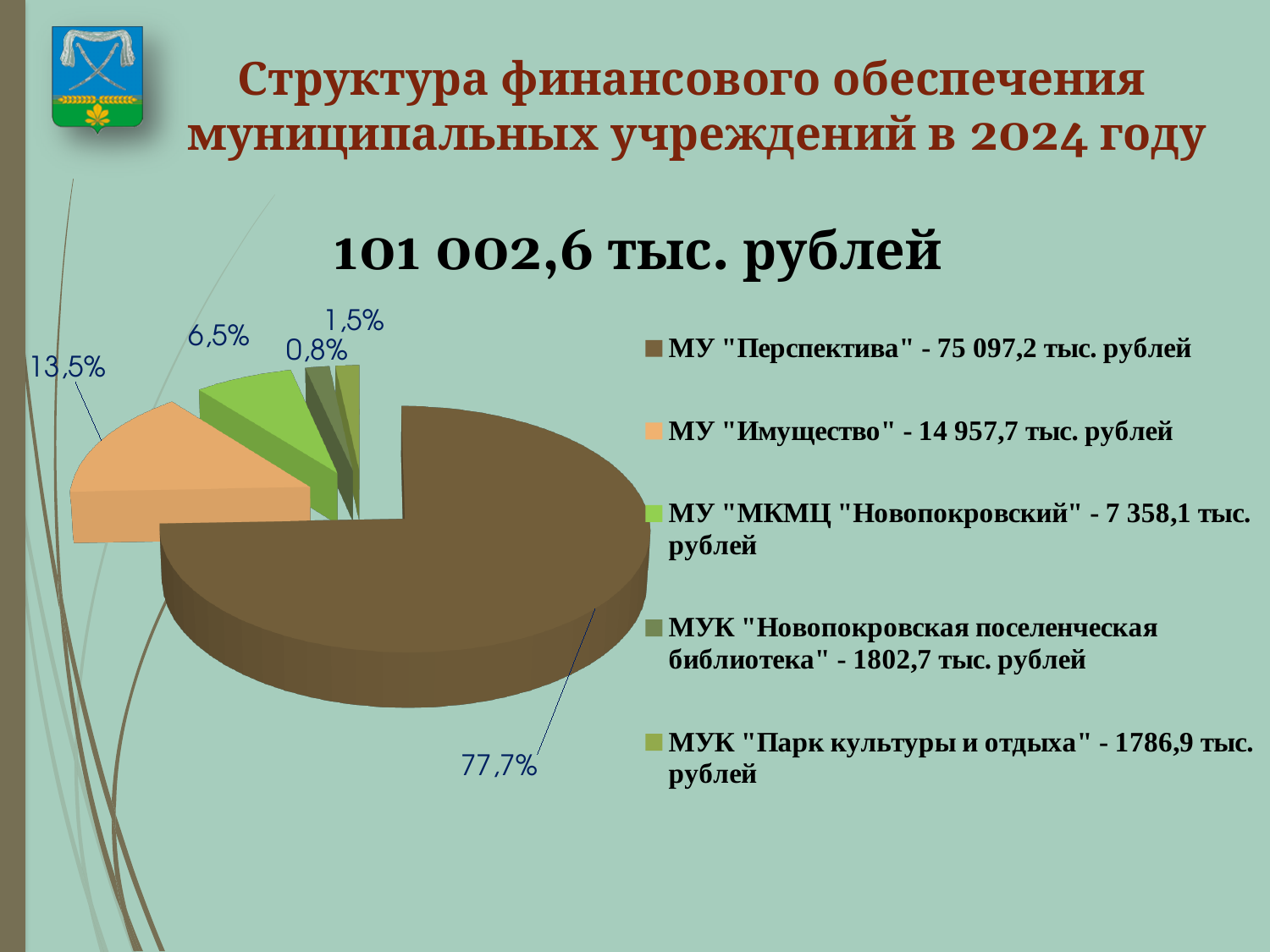

Структура финансового обеспечения
 муниципальных учреждений в 2024 году

[unsupported chart]